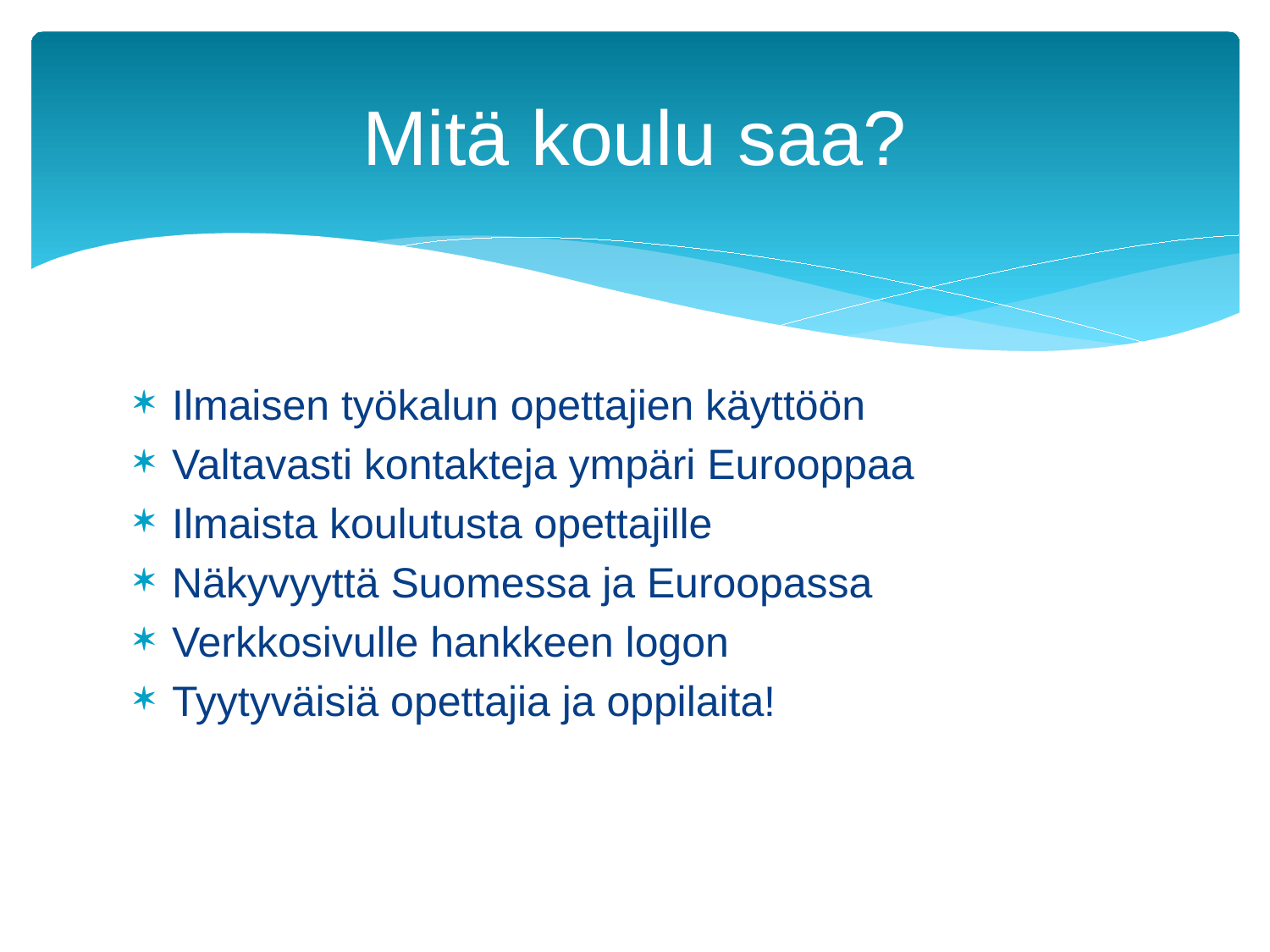

# Mitä koulu saa?
Ilmaisen työkalun opettajien käyttöön
Valtavasti kontakteja ympäri Eurooppaa
Ilmaista koulutusta opettajille
Näkyvyyttä Suomessa ja Euroopassa
Verkkosivulle hankkeen logon
Tyytyväisiä opettajia ja oppilaita!